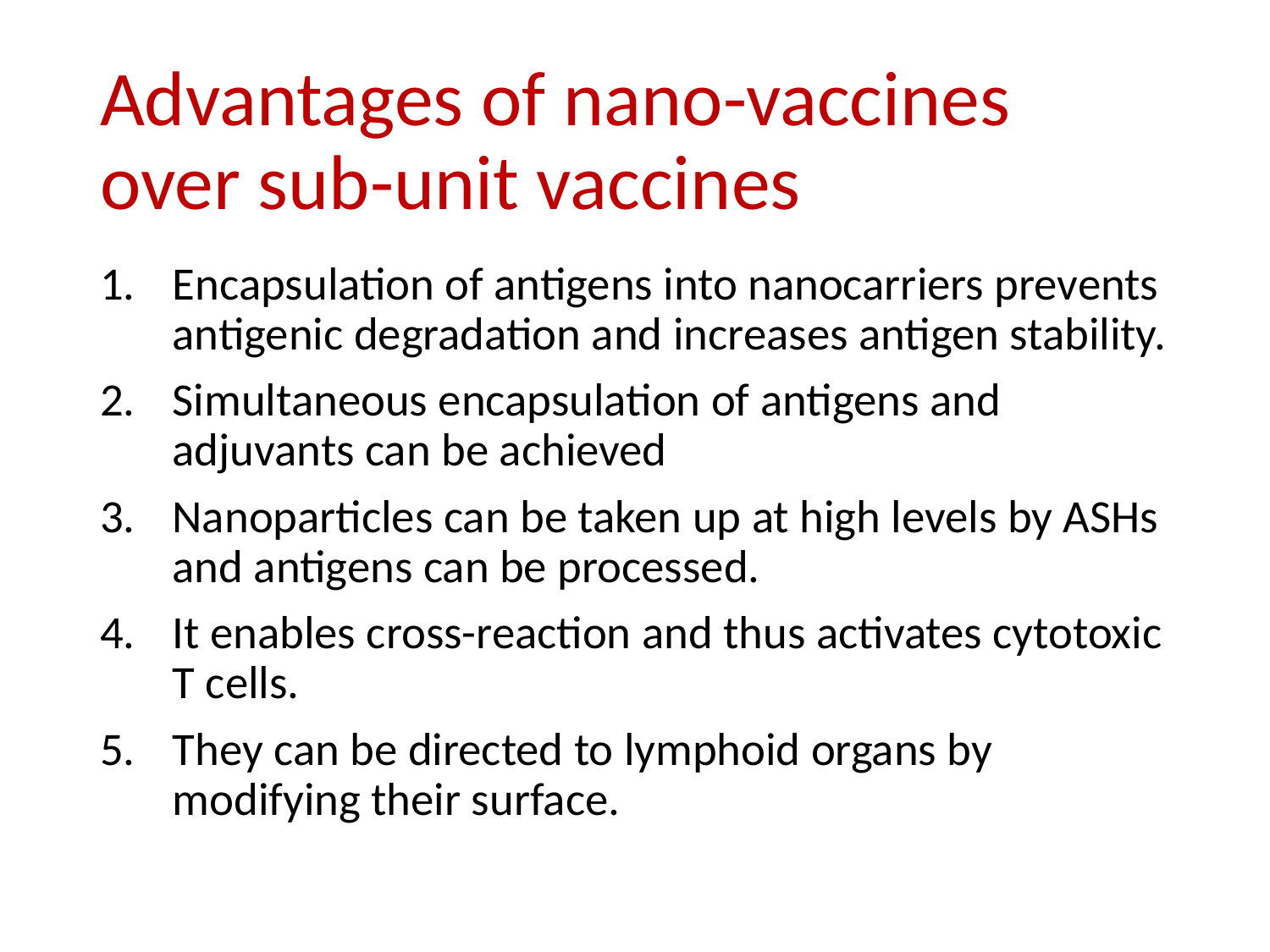

# Advantages of nano-vaccines over sub-unit vaccines
Encapsulation of antigens into nanocarriers prevents antigenic degradation and increases antigen stability.
Simultaneous encapsulation of antigens and adjuvants can be achieved
Nanoparticles can be taken up at high levels by ASHs and antigens can be processed.
It enables cross-reaction and thus activates cytotoxic T cells.
They can be directed to lymphoid organs by modifying their surface.